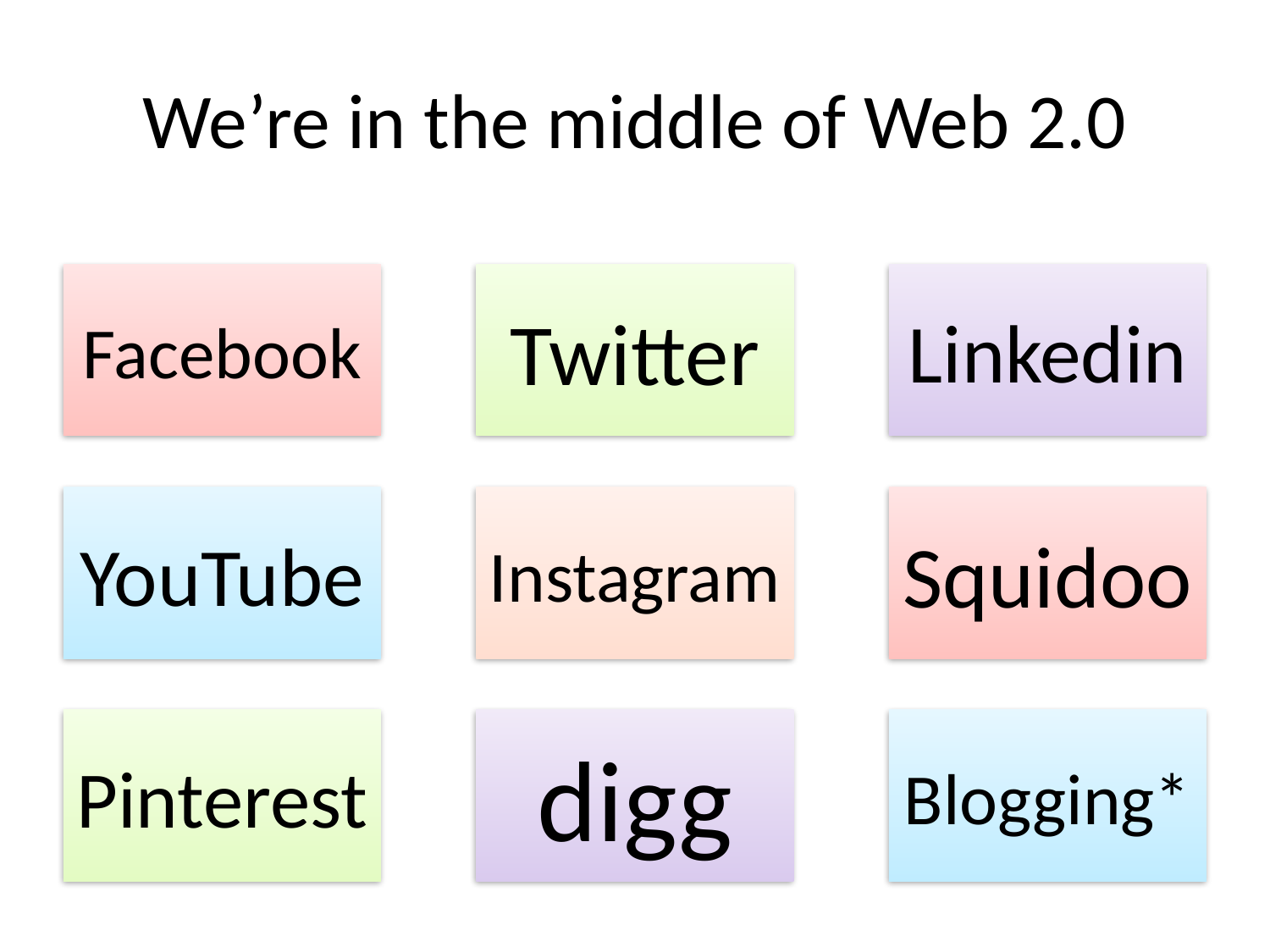

# We’re in the middle of Web 2.0
Facebook
Twitter
Linkedin
YouTube
Instagram
Squidoo
Pinterest
digg
Blogging*